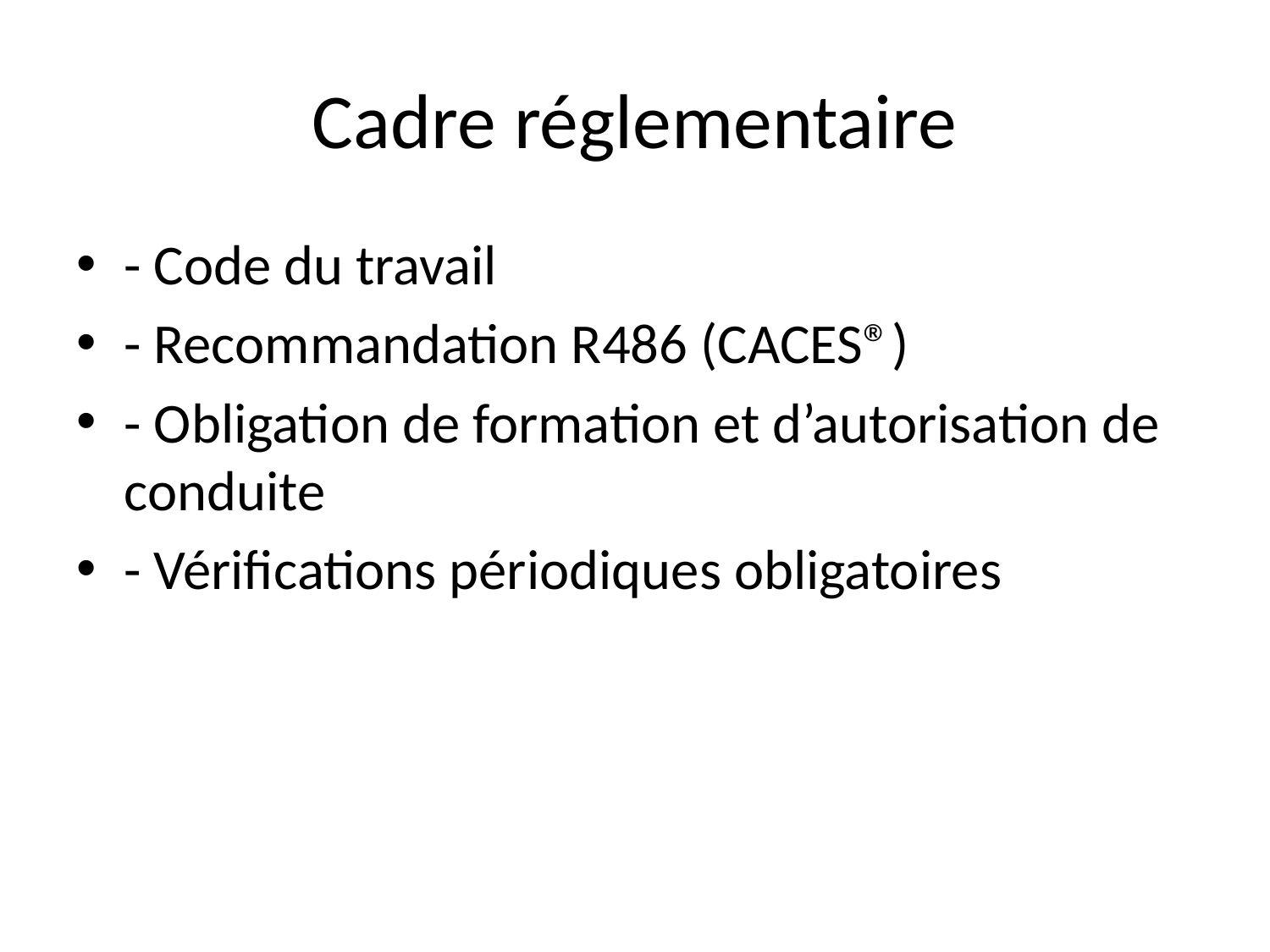

# Cadre réglementaire
- Code du travail
- Recommandation R486 (CACES®)
- Obligation de formation et d’autorisation de conduite
- Vérifications périodiques obligatoires